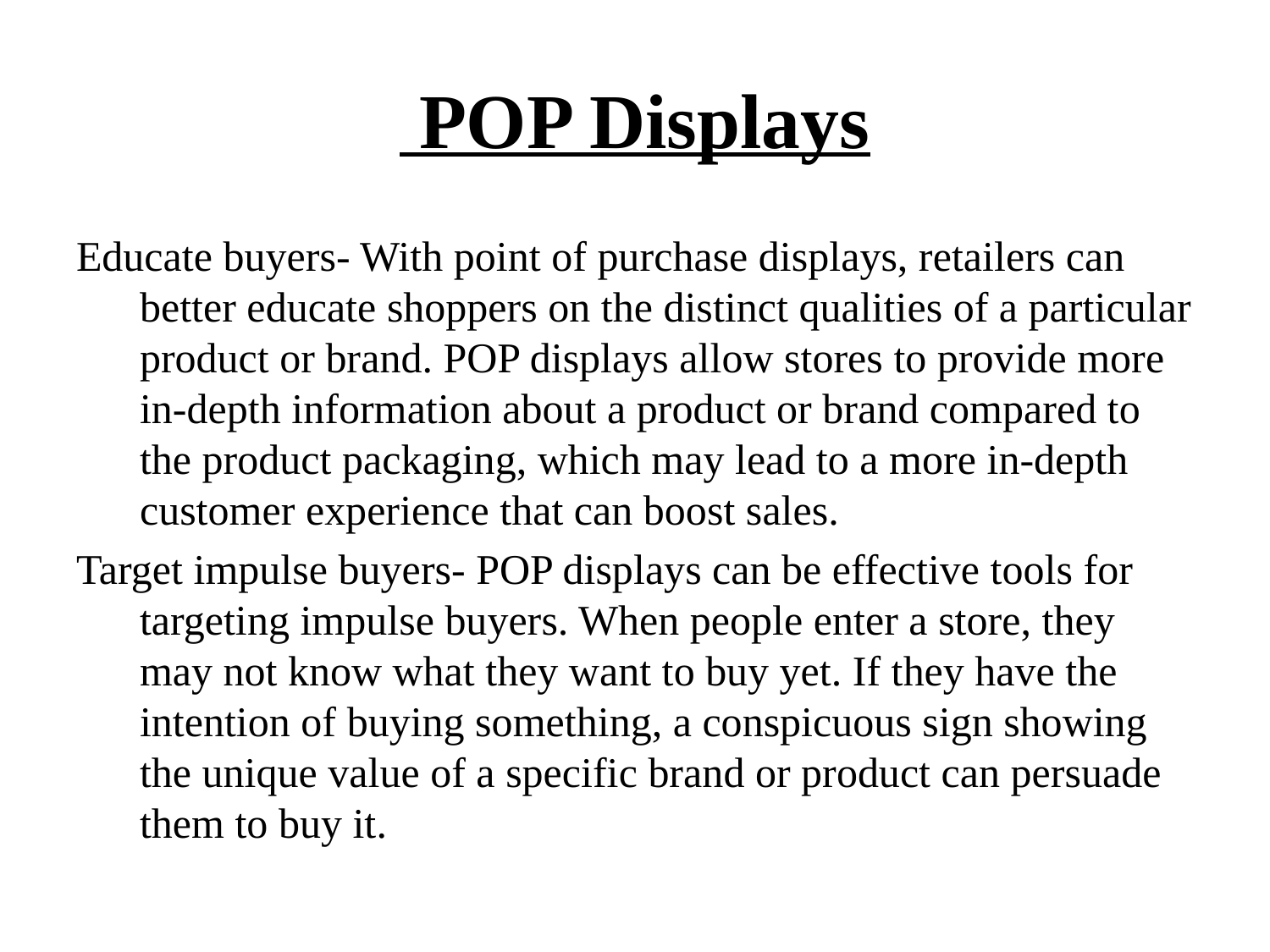

# POP Displays
Educate buyers- With point of purchase displays, retailers can better educate shoppers on the distinct qualities of a particular product or brand. POP displays allow stores to provide more in-depth information about a product or brand compared to the product packaging, which may lead to a more in-depth customer experience that can boost sales.
Target impulse buyers- POP displays can be effective tools for targeting impulse buyers. When people enter a store, they may not know what they want to buy yet. If they have the intention of buying something, a conspicuous sign showing the unique value of a specific brand or product can persuade them to buy it.